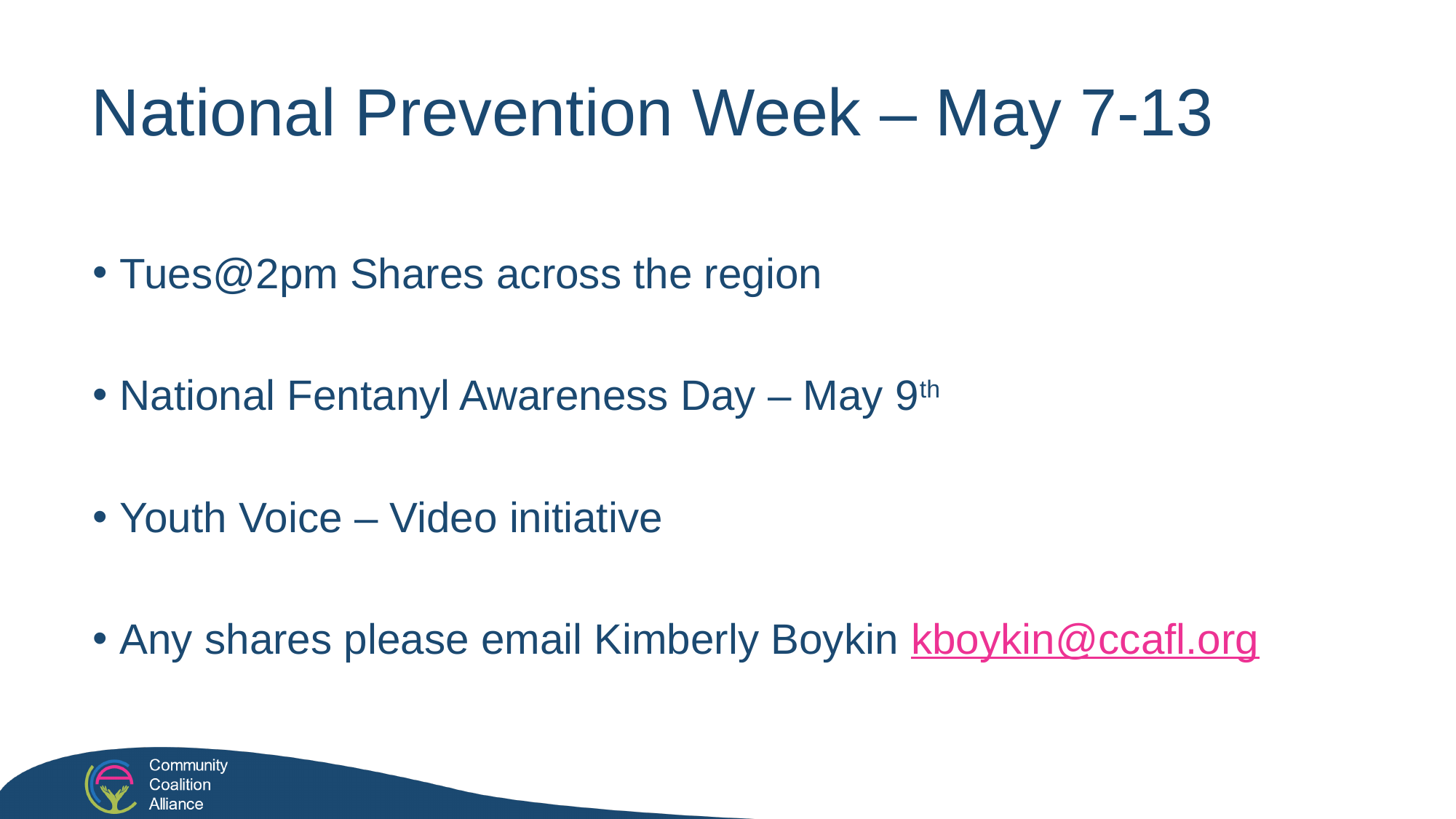

National Prevention Week – May 7-13
Tues@2pm Shares across the region

National Fentanyl Awareness Day – May 9th

Youth Voice – Video initiative

Any shares please email Kimberly Boykin kboykin@ccafl.org